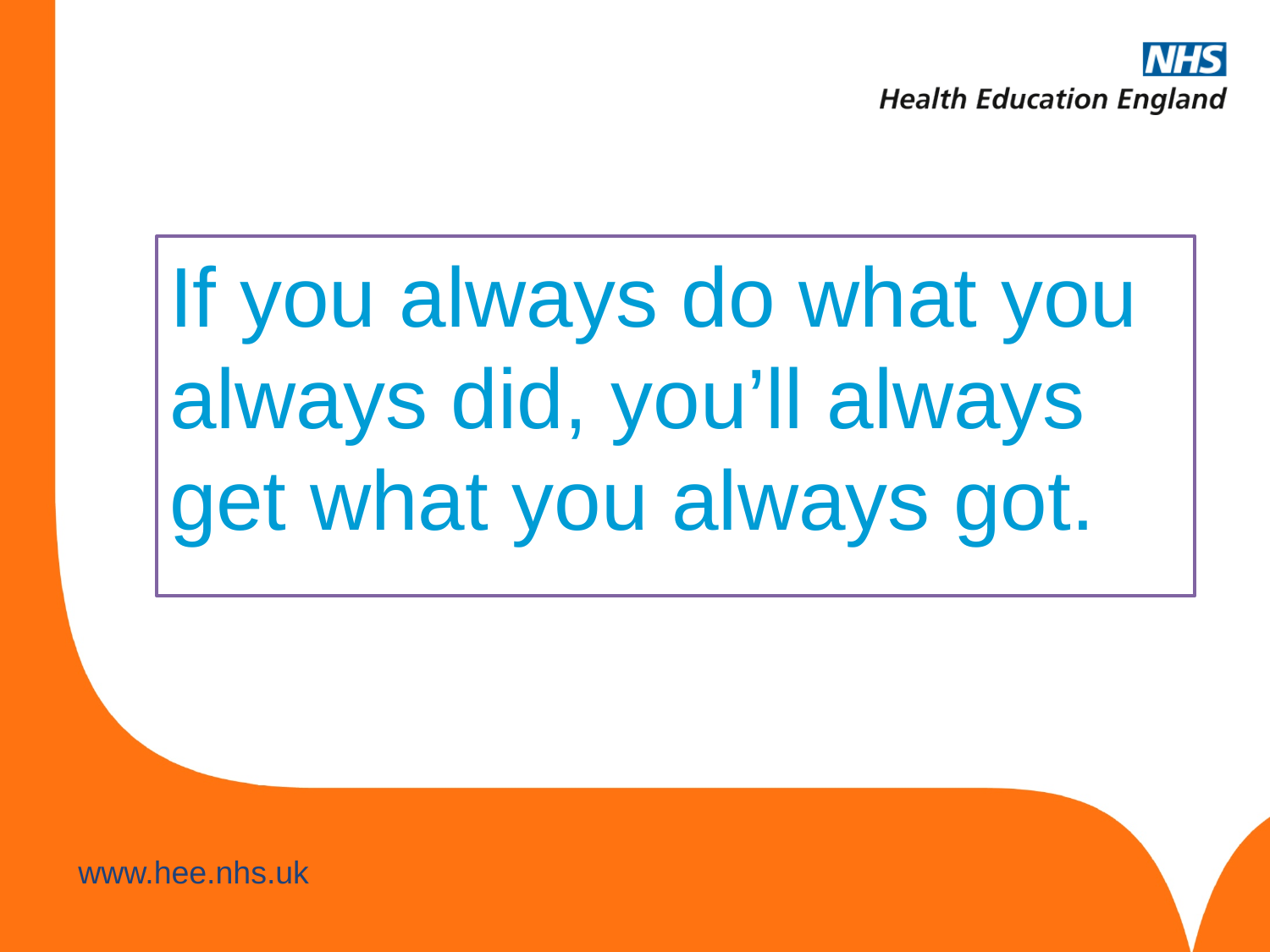

# If you always do what you always did, you’ll always get what you always got.